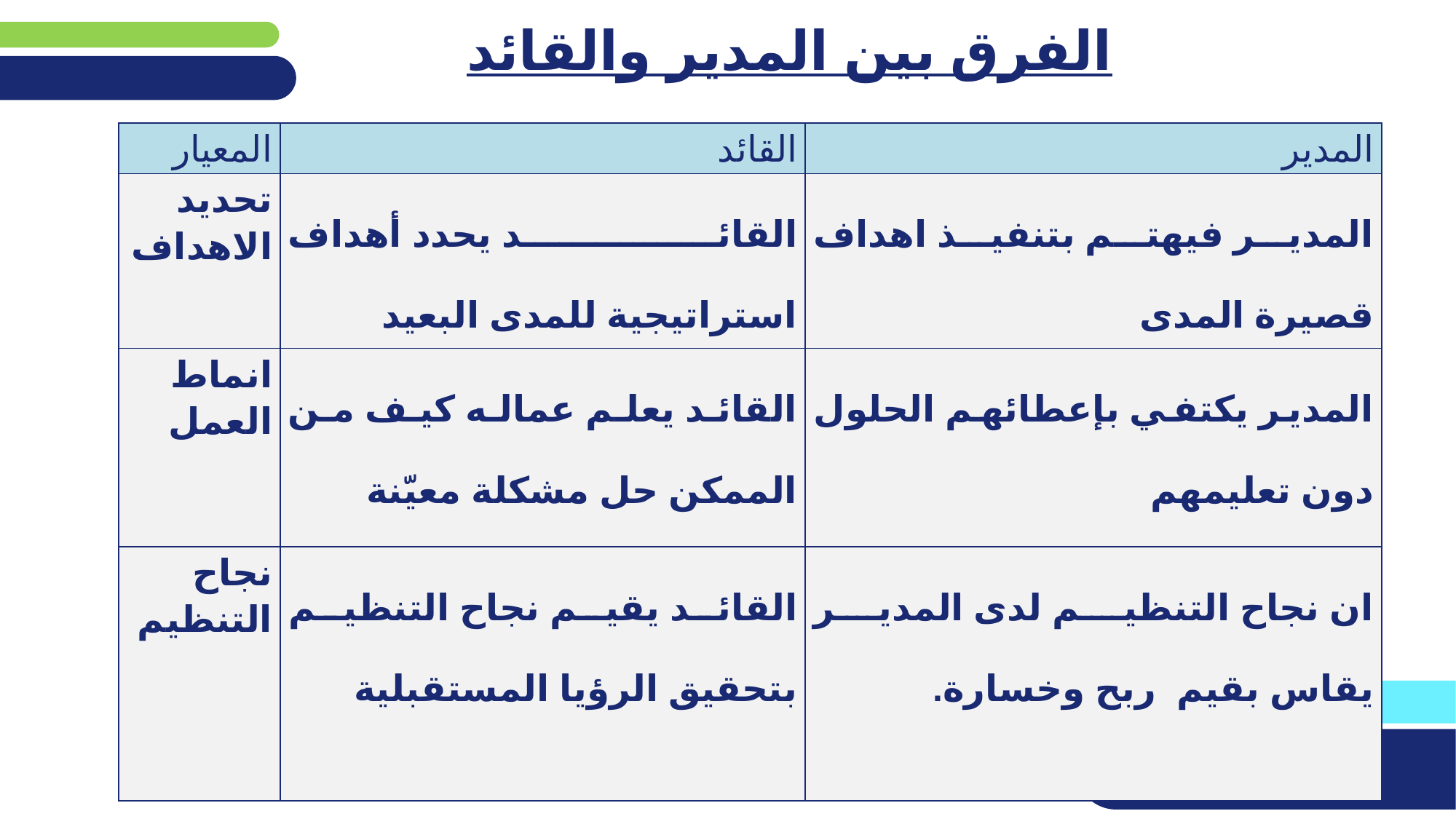

الفرق بين المدير والقائد
| المعيار | القائد | المدير |
| --- | --- | --- |
| تحديد الاهداف | القائد يحدد أهداف استراتيجية للمدى البعيد | المدير فيهتم بتنفيذ اهداف قصيرة المدى |
| انماط العمل | القائد يعلم عماله كيف من الممكن حل مشكلة معيّنة | المدير يكتفي بإعطائهم الحلول دون تعليمهم |
| نجاح التنظيم | القائد يقيم نجاح التنظيم بتحقيق الرؤيا المستقبلية | ان نجاح التنظيم لدى المدير يقاس بقيم ربح وخسارة. |